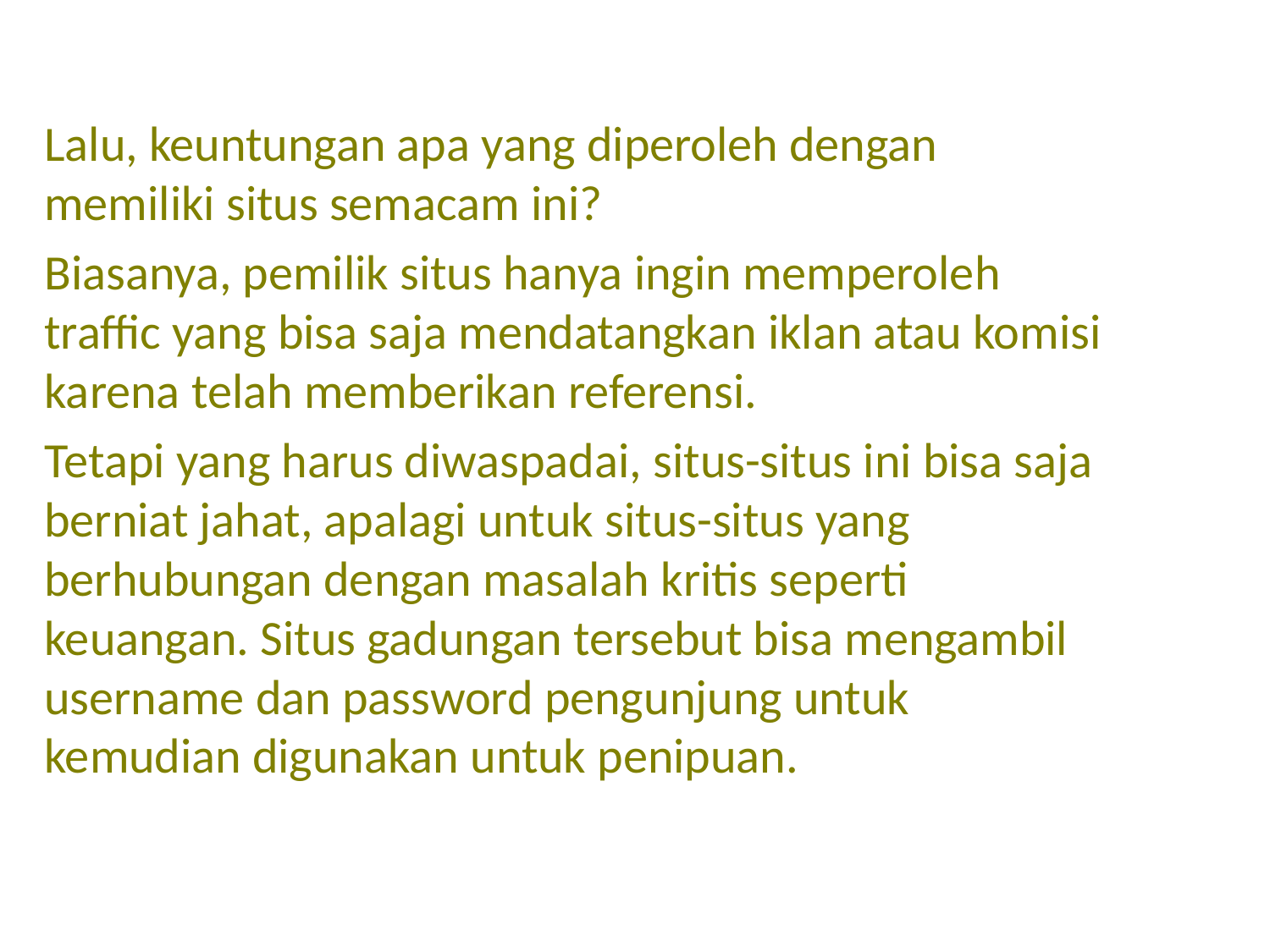

Lalu, keuntungan apa yang diperoleh dengan memiliki situs semacam ini?
Biasanya, pemilik situs hanya ingin memperoleh traffic yang bisa saja mendatangkan iklan atau komisi karena telah memberikan referensi.
Tetapi yang harus diwaspadai, situs-situs ini bisa saja berniat jahat, apalagi untuk situs-situs yang berhubungan dengan masalah kritis seperti keuangan. Situs gadungan tersebut bisa mengambil username dan password pengunjung untuk kemudian digunakan untuk penipuan.